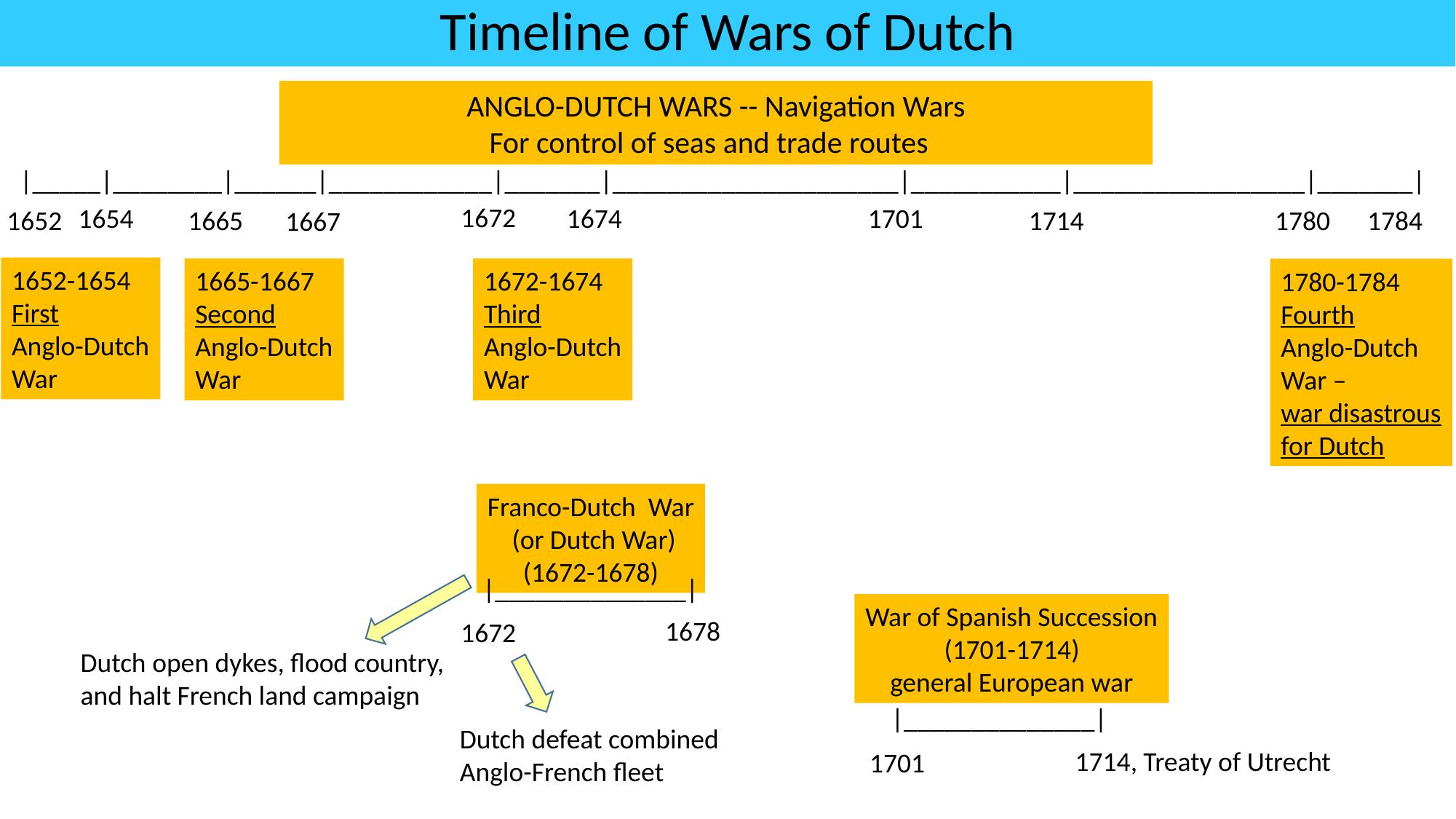

Timeline of Wars of Dutch
ANGLO-DUTCH WARS -- Navigation Wars
For control of seas and trade routes
|_____|________|______|____________|_______|_____________________|___________|_________________|_______|
1672
1674
1654
1701
1665
1714
1780
1784
1652
1667
1652-1654
First
Anglo-Dutch
War
1665-1667
Second
Anglo-Dutch
War
1672-1674
Third
Anglo-Dutch
War
1780-1784
Fourth
Anglo-Dutch
War –
war disastrous
for Dutch
Franco-Dutch  War
 (or Dutch War)
(1672-1678)
|______________|
War of Spanish Succession
(1701-1714)
general European war

1678
1672
Dutch open dykes, flood country,
and halt French land campaign

|______________|
Dutch defeat combined
Anglo-French fleet
1714, Treaty of Utrecht
1701